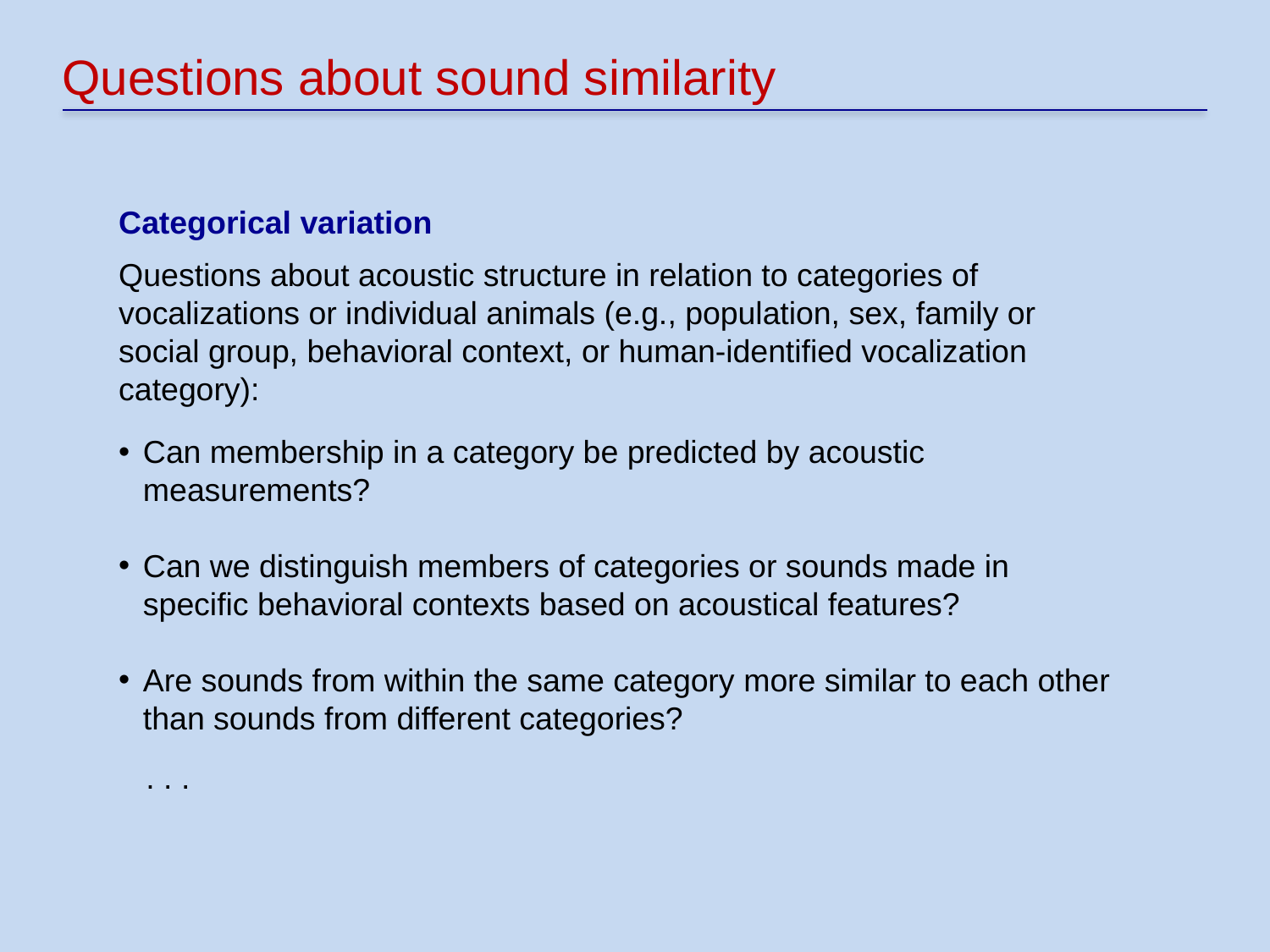

Questions about sound similarity
Categorical variation
Questions about acoustic structure in relation to categories of vocalizations or individual animals (e.g., population, sex, family or social group, behavioral context, or human-identified vocalization category):
Can membership in a category be predicted by acoustic measurements?
Can we distinguish members of categories or sounds made in specific behavioral contexts based on acoustical features?
Are sounds from within the same category more similar to each other than sounds from different categories?
. . .